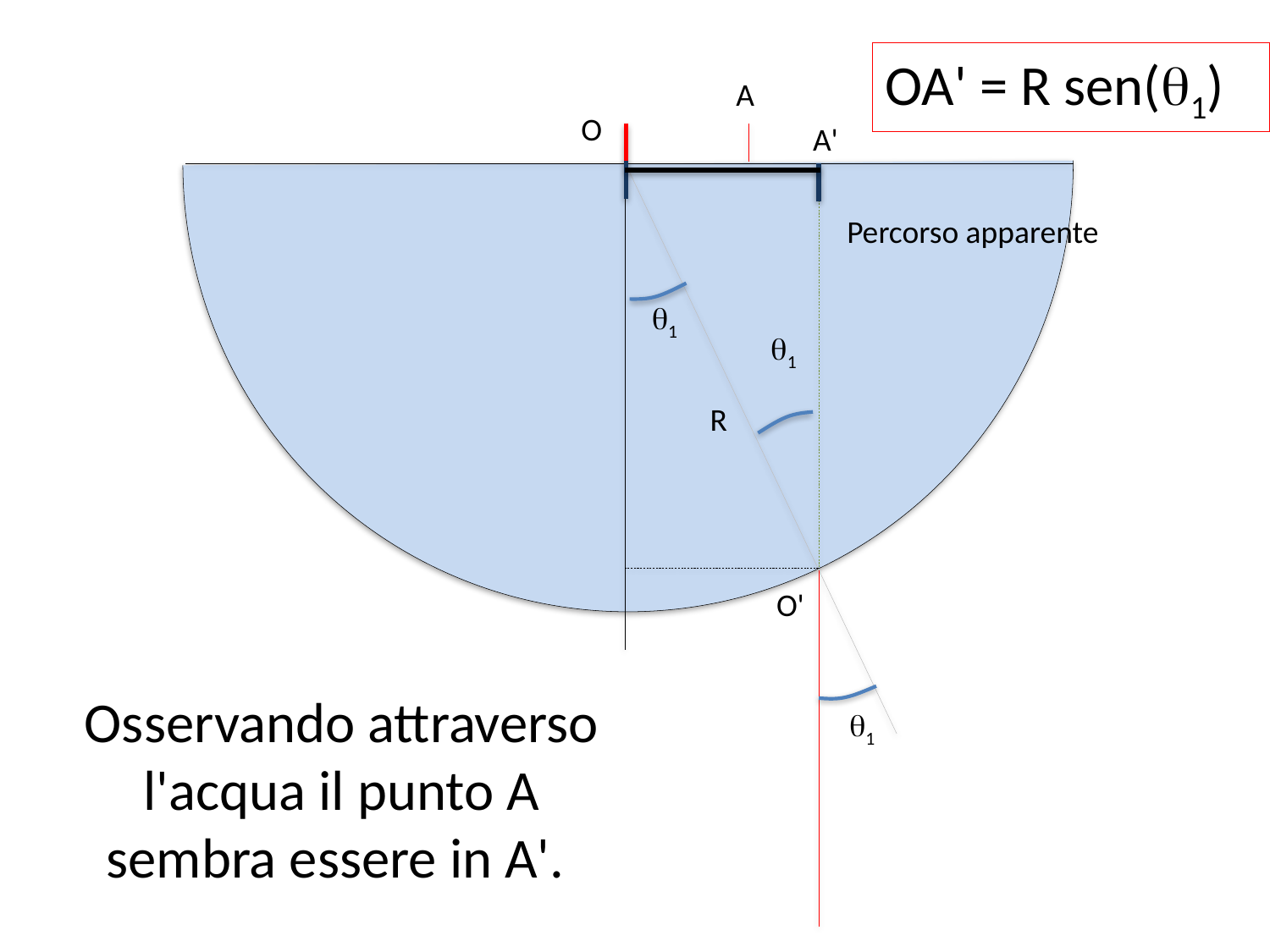

OA' = R sen(θ1)
A
O
A'
Percorso apparente

θ1
θ1
R

O'
Osservando attraverso l'acqua il punto A sembra essere in A'.

θ1